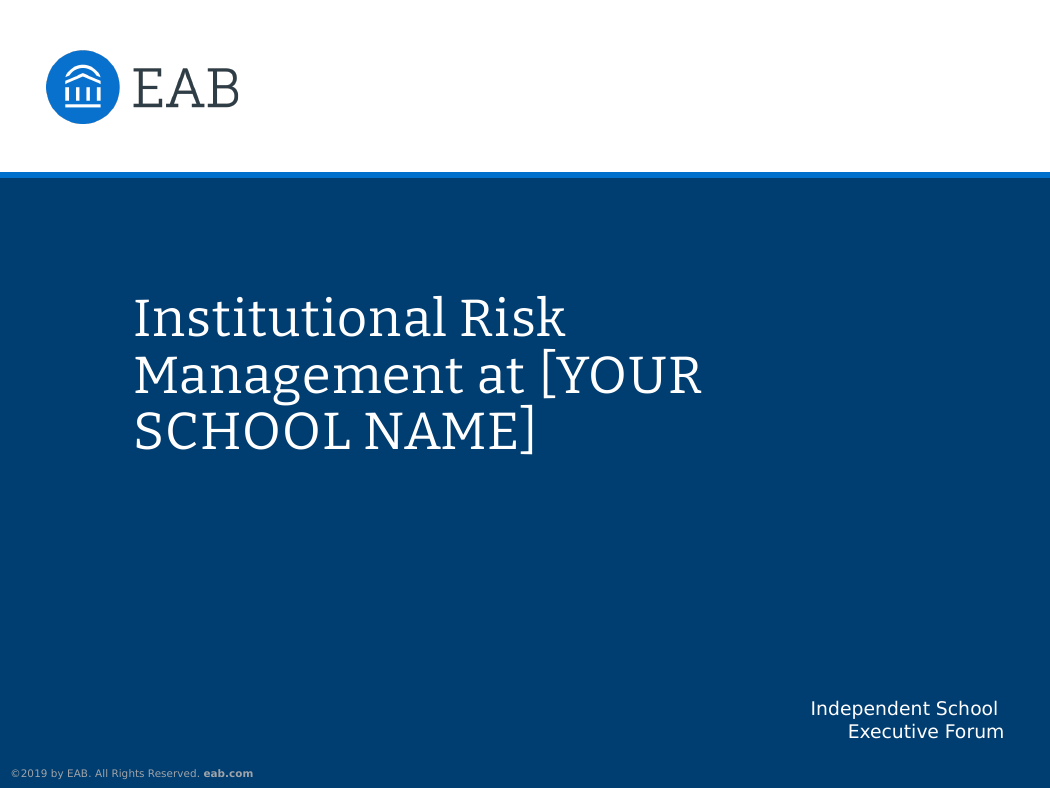

# Institutional Risk Management at [YOUR SCHOOL NAME]

Independent School
Executive Forum